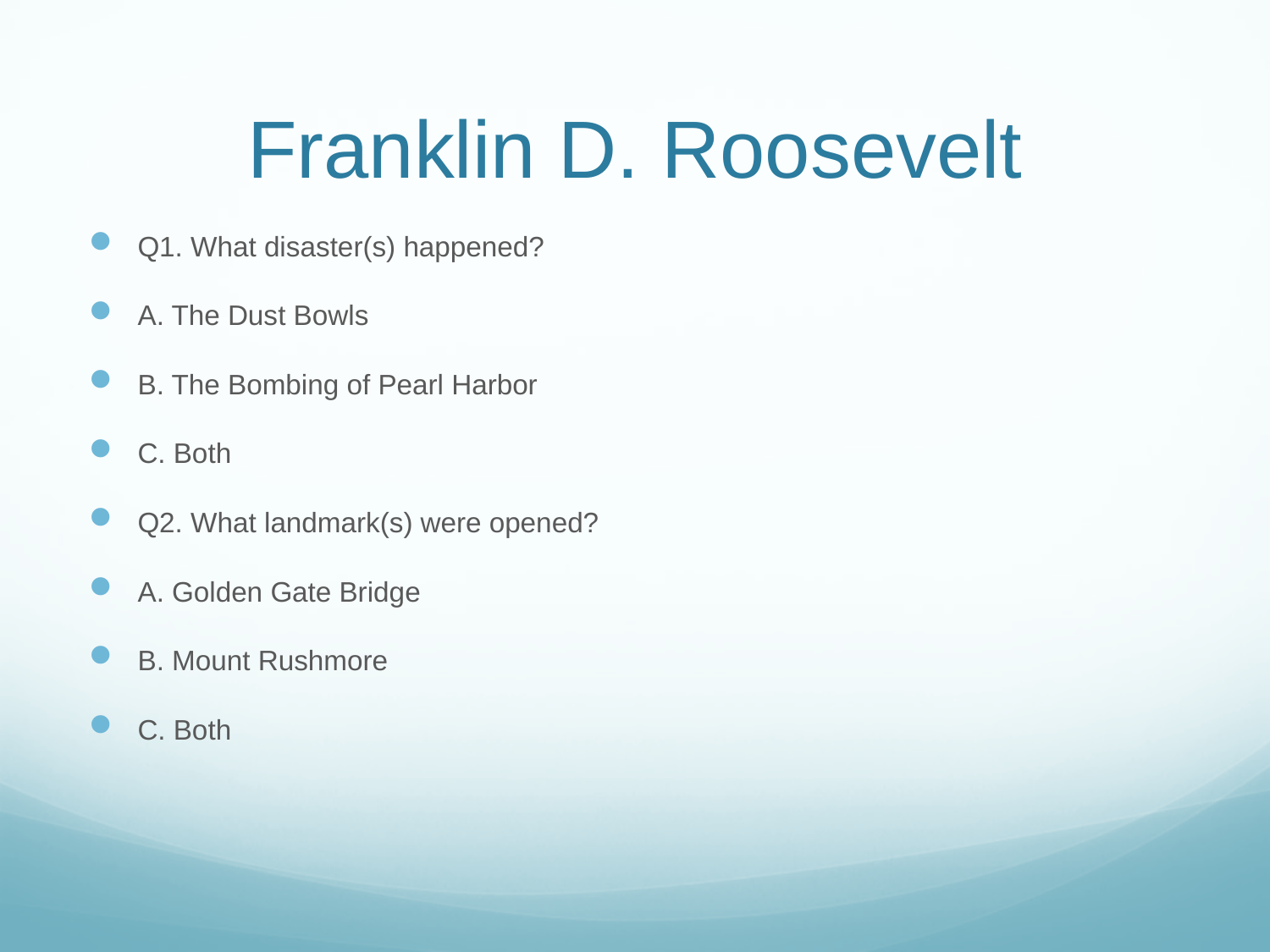

# Franklin D. Roosevelt
Q1. What disaster(s) happened?
A. The Dust Bowls
B. The Bombing of Pearl Harbor
C. Both
Q2. What landmark(s) were opened?
A. Golden Gate Bridge
B. Mount Rushmore
C. Both